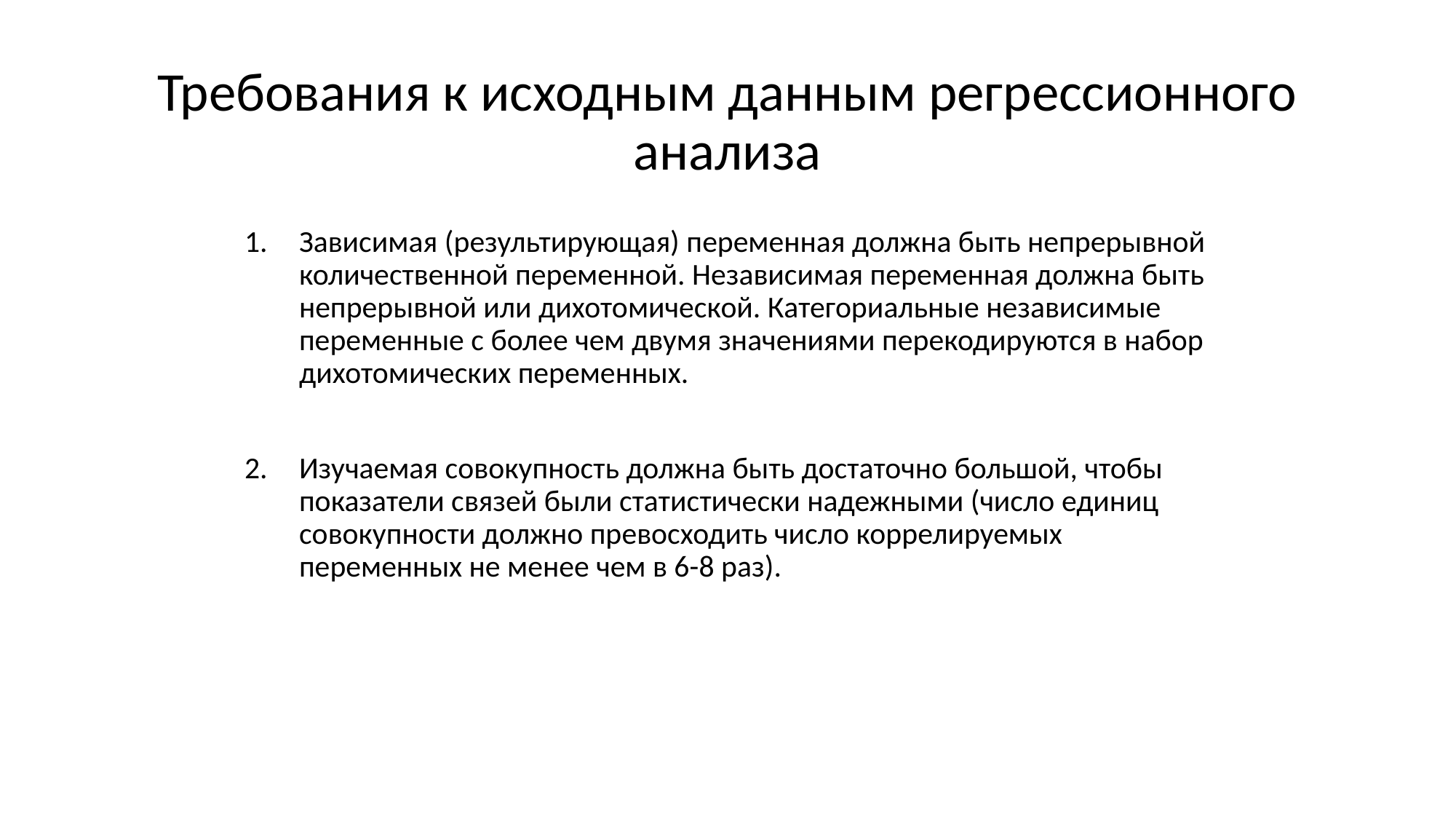

# Требования к исходным данным регрессионного анализа
Зависимая (результирующая) переменная должна быть непрерывной количественной переменной. Независимая переменная должна быть непрерывной или дихотомической. Категориальные независимые переменные с более чем двумя значениями перекодируются в набор дихотомических переменных.

Изучаемая совокупность должна быть достаточно большой, чтобы показатели связей были статистически надежными (число единиц совокупности должно превосходить число коррелируемых переменных не менее чем в 6-8 раз).